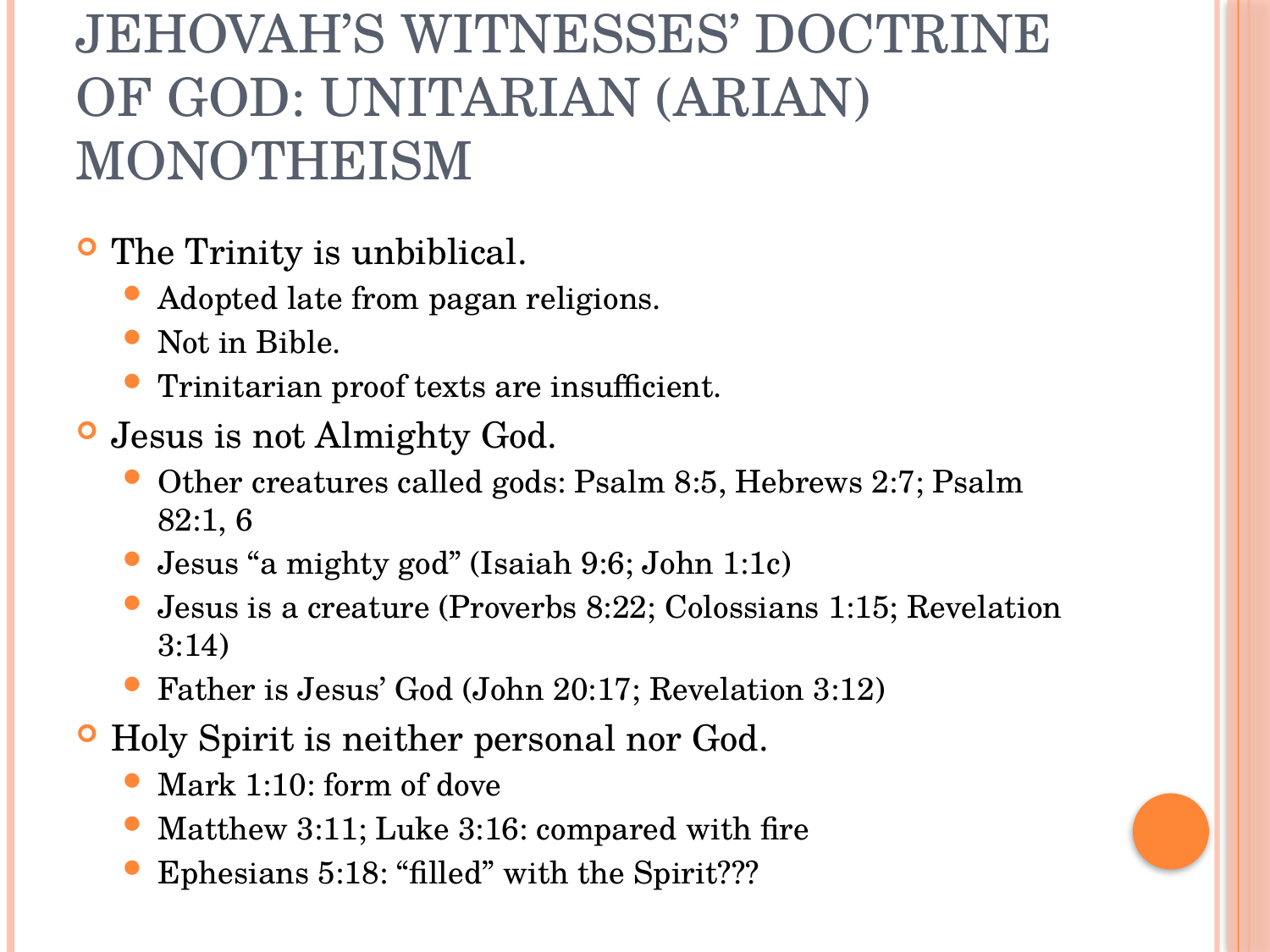

# Jehovah’s Witnesses’ doctrine of God: Unitarian (Arian) monotheism
The Trinity is unbiblical.
Adopted late from pagan religions.
Not in Bible.
Trinitarian proof texts are insufficient.
Jesus is not Almighty God.
Other creatures called gods: Psalm 8:5, Hebrews 2:7; Psalm 82:1, 6
Jesus “a mighty god” (Isaiah 9:6; John 1:1c)
Jesus is a creature (Proverbs 8:22; Colossians 1:15; Revelation 3:14)
Father is Jesus’ God (John 20:17; Revelation 3:12)
Holy Spirit is neither personal nor God.
Mark 1:10: form of dove
Matthew 3:11; Luke 3:16: compared with fire
Ephesians 5:18: “filled” with the Spirit???